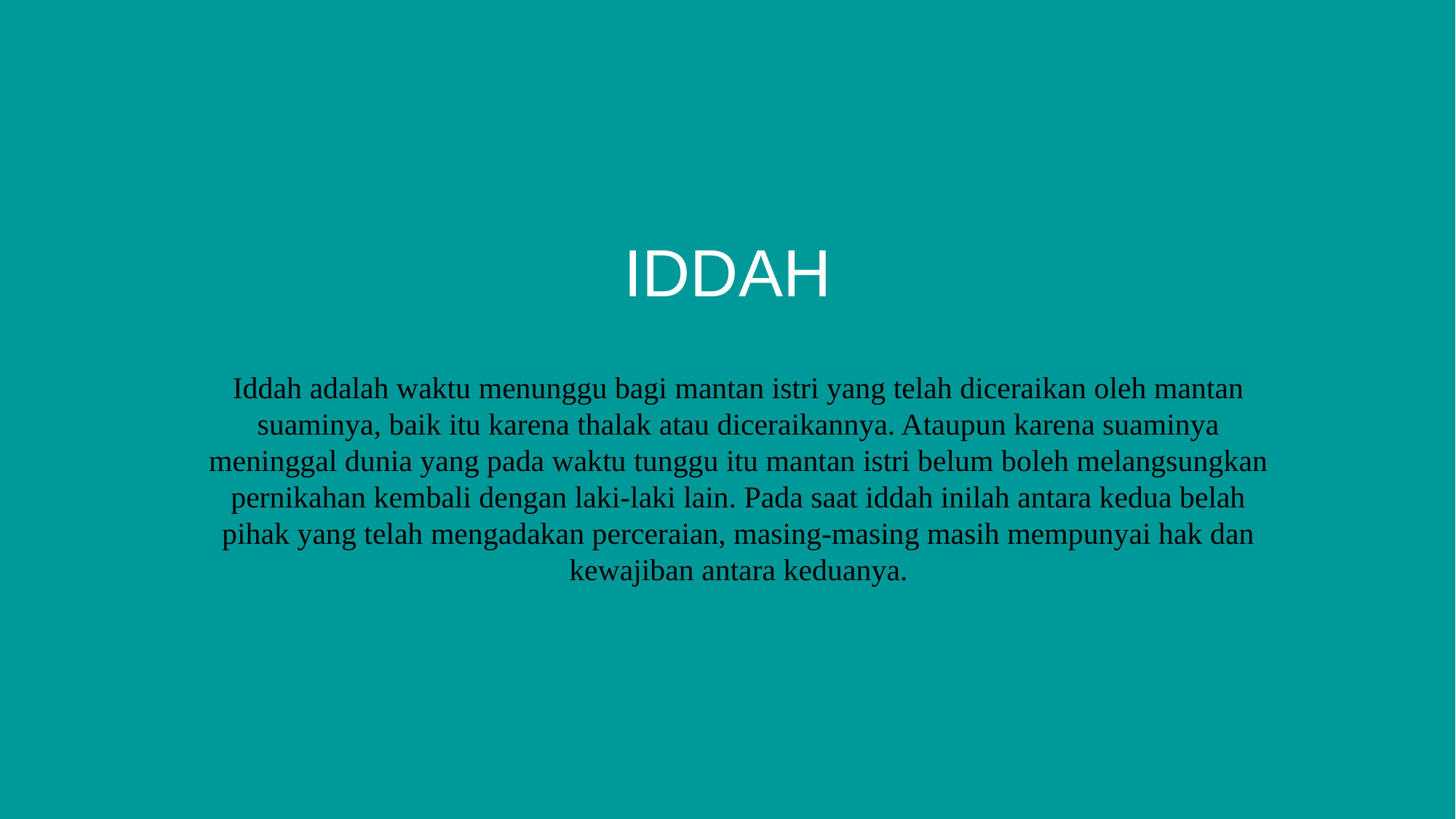

IDDAH
Iddah adalah waktu menunggu bagi mantan istri yang telah diceraikan oleh mantan suaminya, baik itu karena thalak atau diceraikannya. Ataupun karena suaminya meninggal dunia yang pada waktu tunggu itu mantan istri belum boleh melangsungkan pernikahan kembali dengan laki-laki lain. Pada saat iddah inilah antara kedua belah pihak yang telah mengadakan perceraian, masing-masing masih mempunyai hak dan kewajiban antara keduanya.